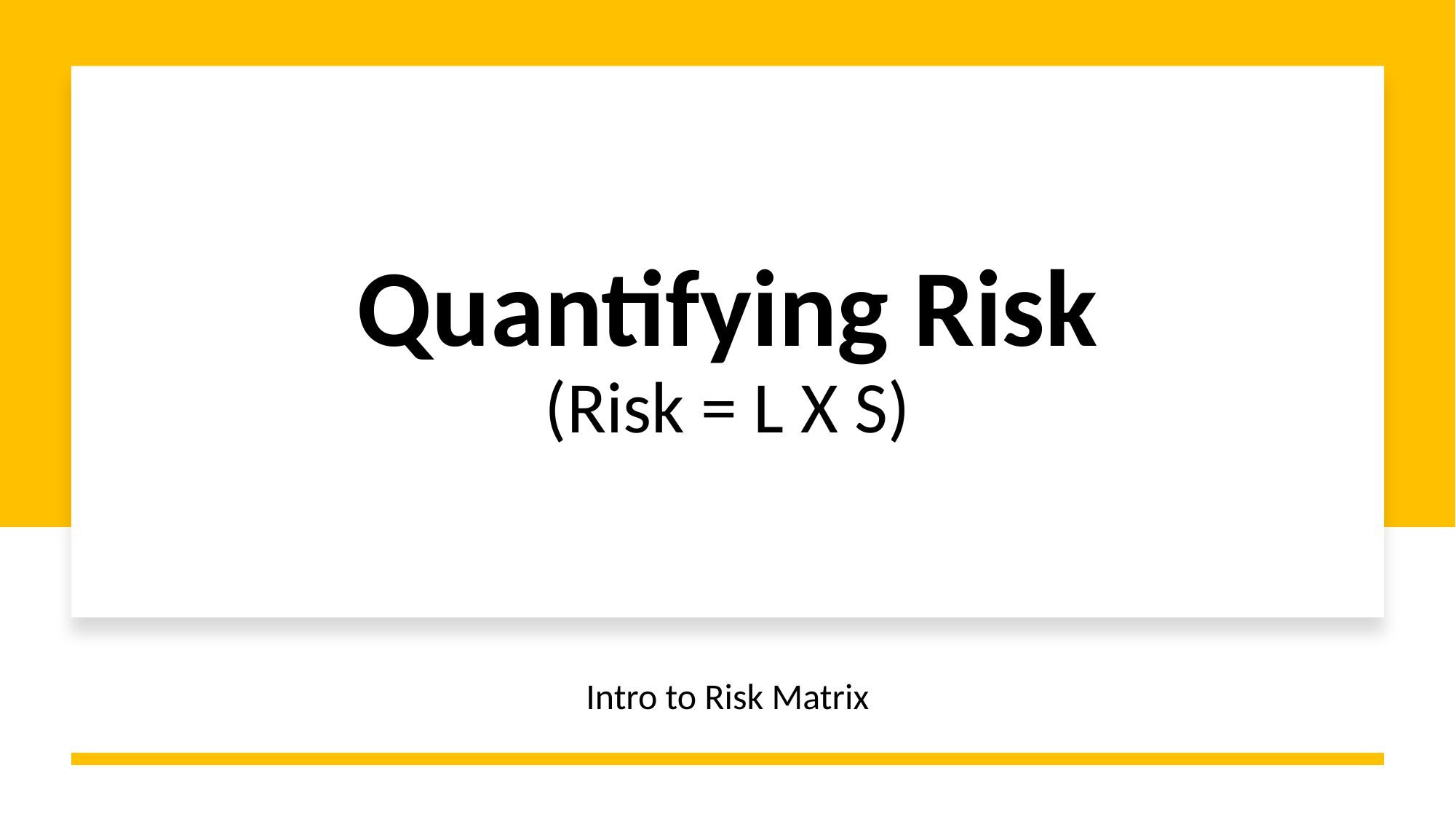

# Quantifying Risk (Risk = L X S)
Intro to Risk Matrix